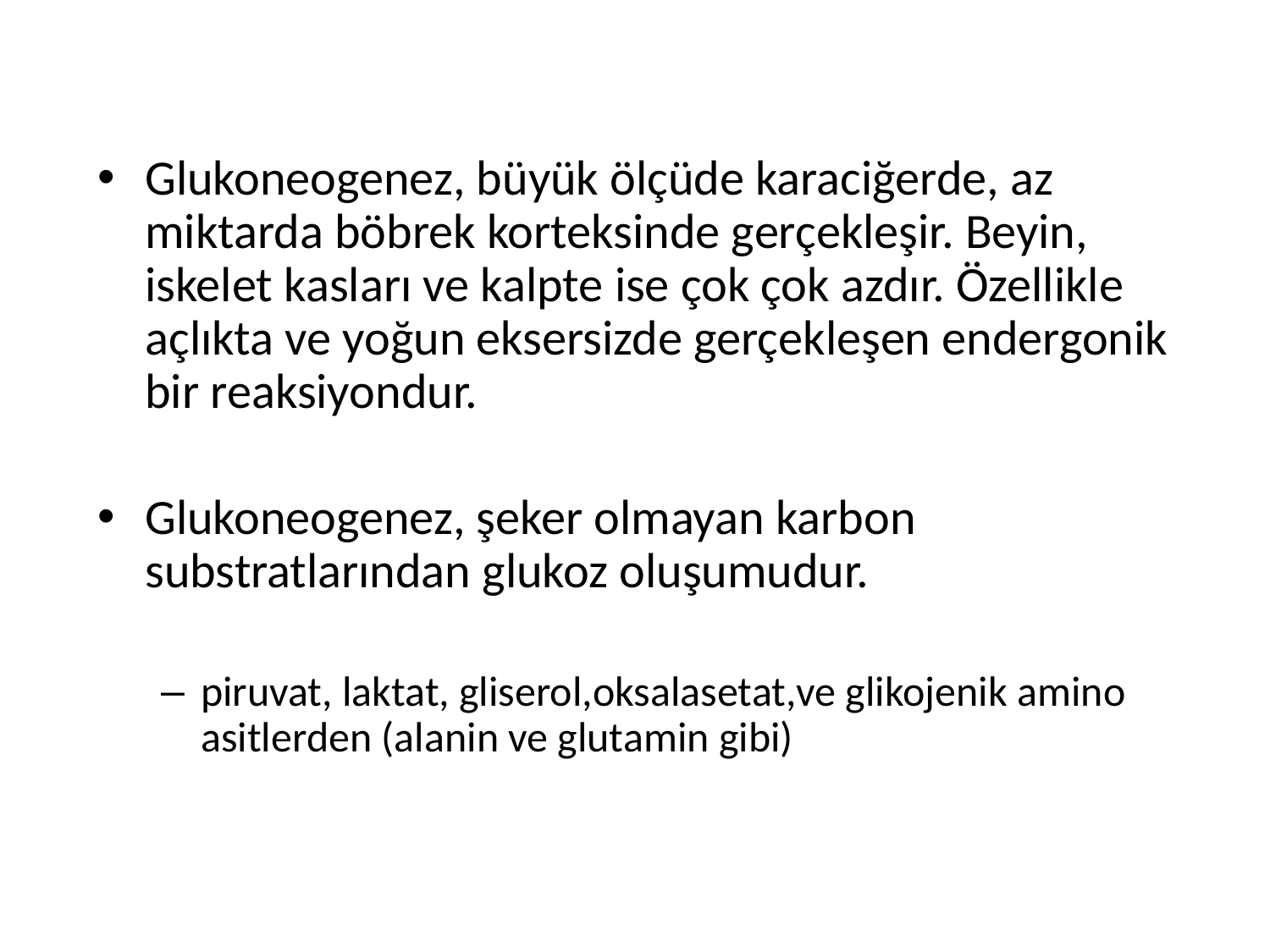

Glukoneogenez, büyük ölçüde karaciğerde, az miktarda böbrek korteksinde gerçekleşir. Beyin, iskelet kasları ve kalpte ise çok çok azdır. Özellikle açlıkta ve yoğun eksersizde gerçekleşen endergonik bir reaksiyondur.

Glukoneogenez, şeker olmayan karbon substratlarından glukoz oluşumudur.

piruvat, laktat, gliserol,oksalasetat,ve glikojenik amino asitlerden (alanin ve glutamin gibi)